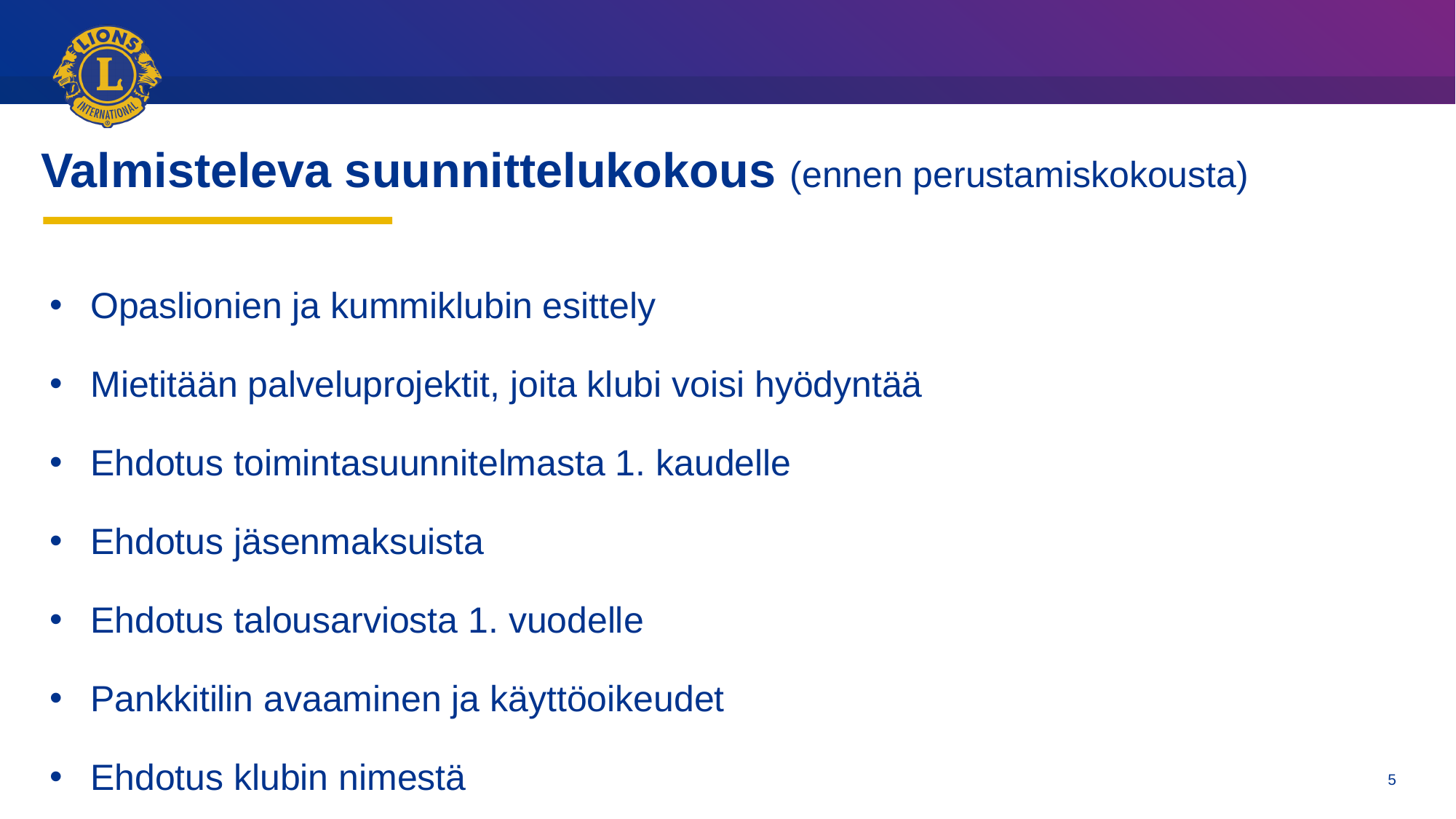

# Valmisteleva suunnittelukokous (ennen perustamiskokousta)

Opaslionien ja kummiklubin esittely

Mietitään palveluprojektit, joita klubi voisi hyödyntää

Ehdotus toimintasuunnitelmasta 1. kaudelle

Ehdotus jäsenmaksuista

Ehdotus talousarviosta 1. vuodelle

Pankkitilin avaaminen ja käyttöoikeudet

Ehdotus klubin nimestä